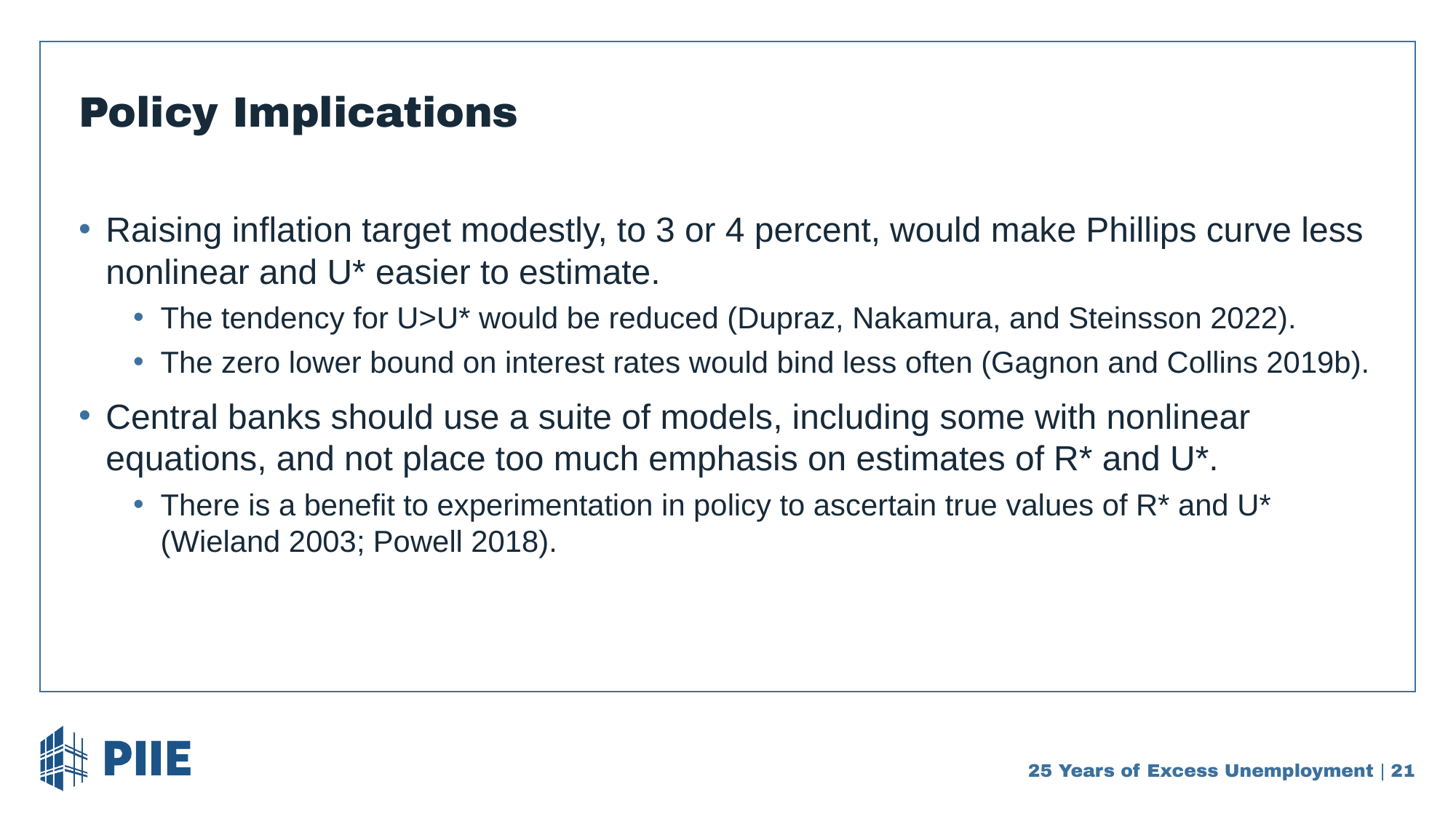

# Policy Implications
Raising inflation target modestly, to 3 or 4 percent, would make Phillips curve less nonlinear and U* easier to estimate.
The tendency for U>U* would be reduced (Dupraz, Nakamura, and Steinsson 2022).
The zero lower bound on interest rates would bind less often (Gagnon and Collins 2019b).
Central banks should use a suite of models, including some with nonlinear equations, and not place too much emphasis on estimates of R* and U*.
There is a benefit to experimentation in policy to ascertain true values of R* and U* (Wieland 2003; Powell 2018).
 25 Years of Excess Unemployment | 21